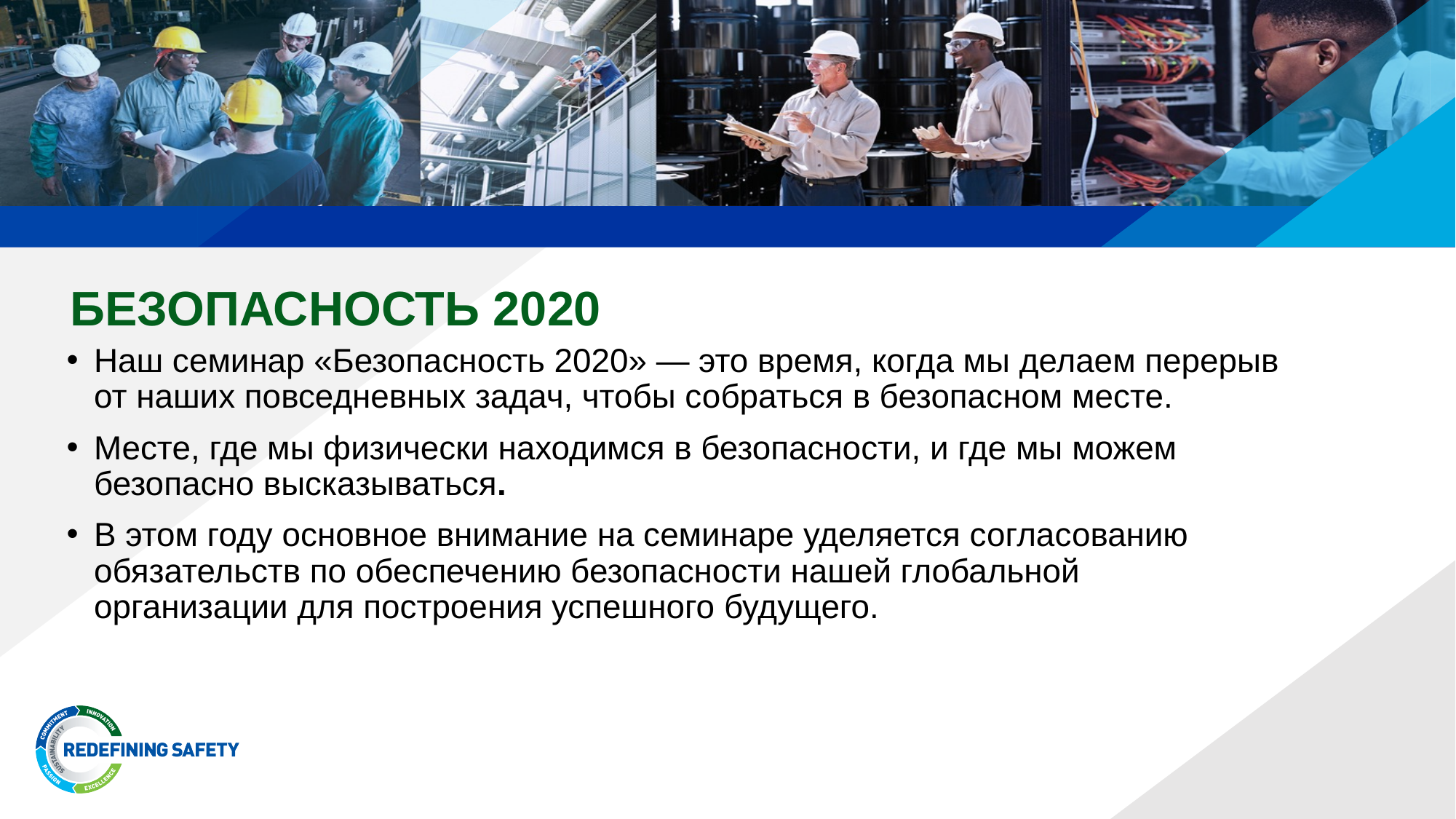

# БЕЗОПАСНОСТЬ 2020
Наш семинар «Безопасность 2020» — это время, когда мы делаем перерыв от наших повседневных задач, чтобы собраться в безопасном месте.
Месте, где мы физически находимся в безопасности, и где мы можем безопасно высказываться.
В этом году основное внимание на семинаре уделяется согласованию обязательств по обеспечению безопасности нашей глобальной организации для построения успешного будущего.